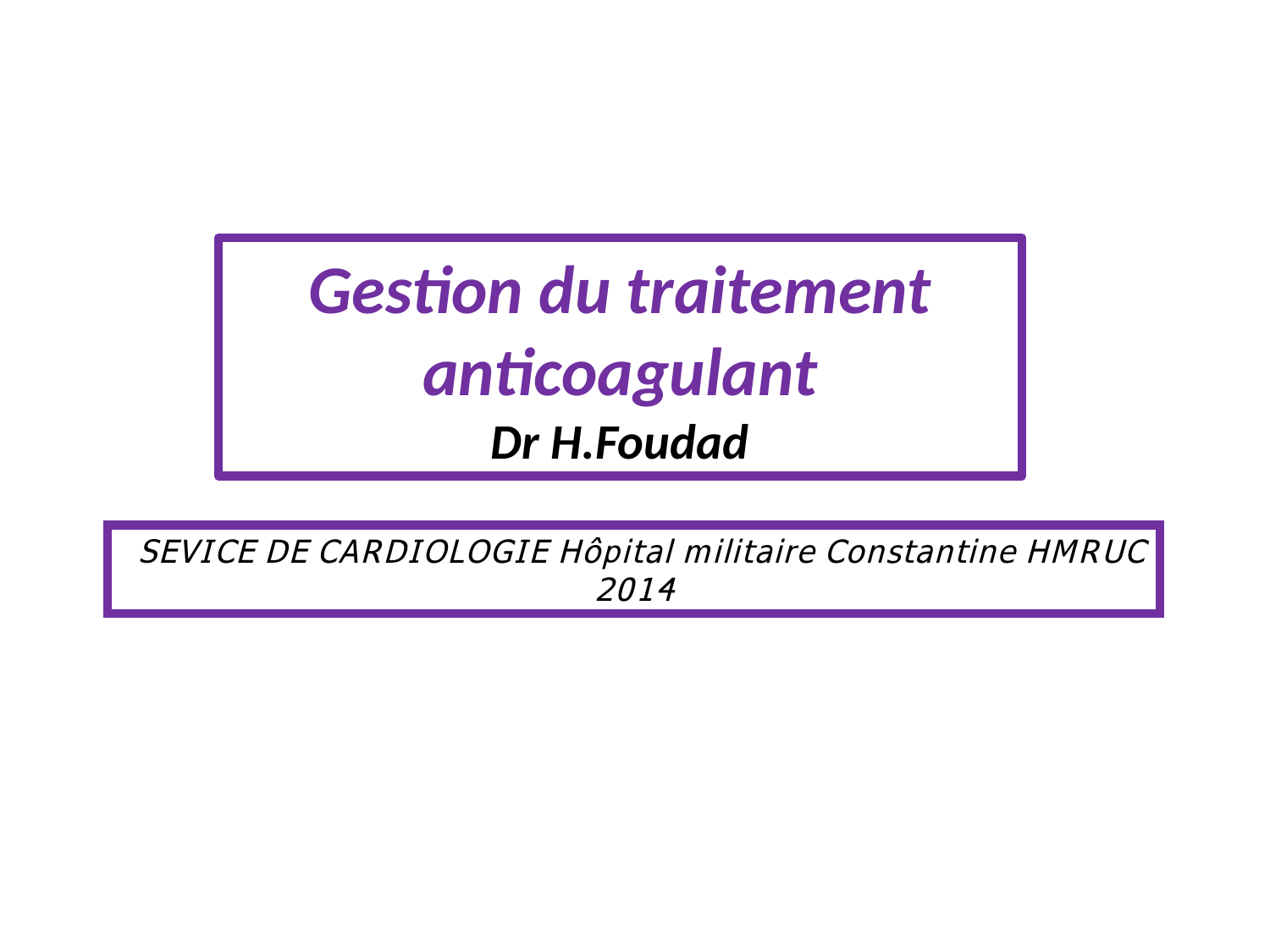

# Gestion du traitement anticoagulant Dr H.Foudad
  SEVICE DE CARDIOLOGIE Hôpital militaire Constantine HMRUC
                                                   2014